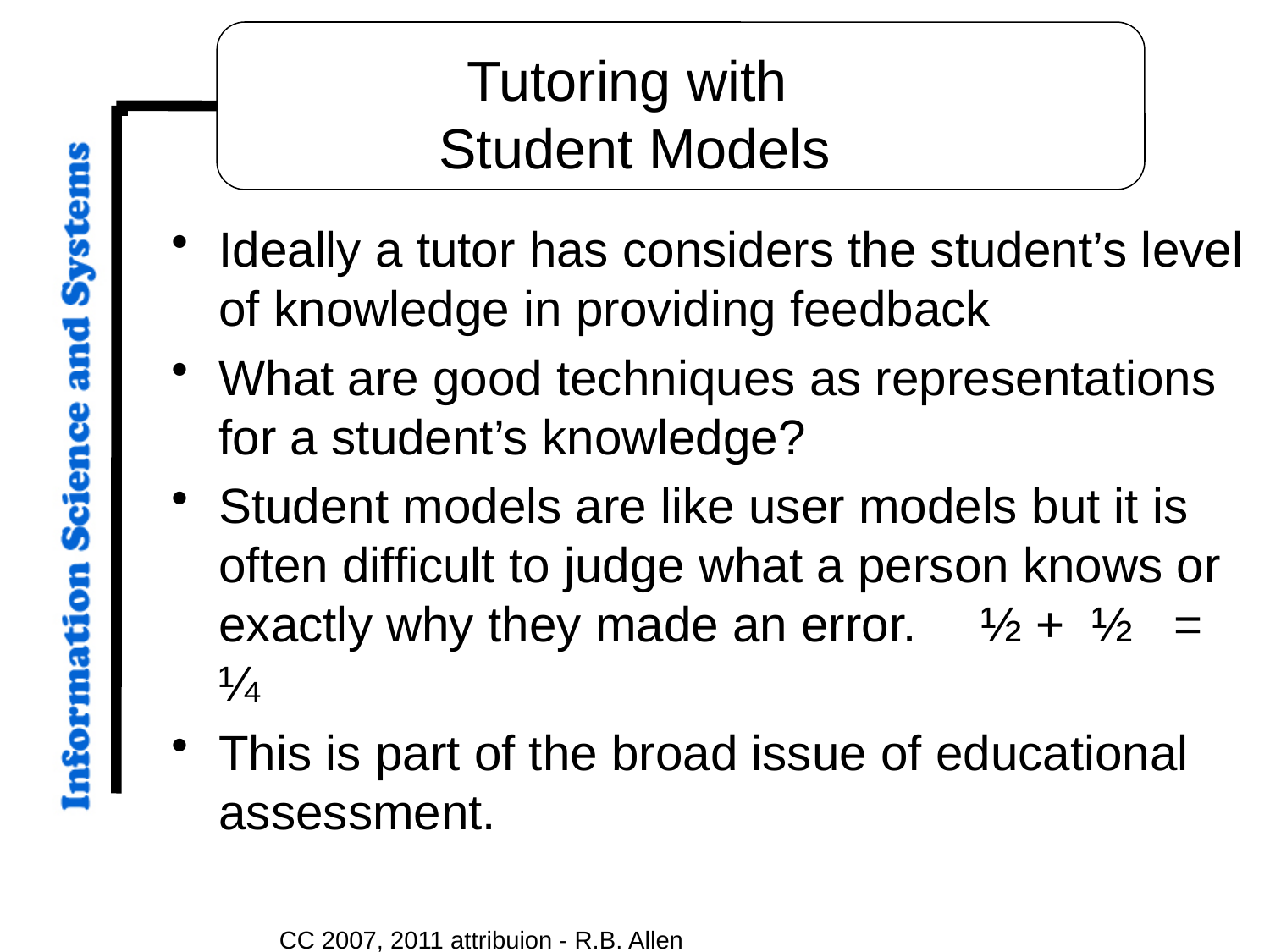

# Tutoring with Student Models
Ideally a tutor has considers the student’s level of knowledge in providing feedback
What are good techniques as representations for a student’s knowledge?
Student models are like user models but it is often difficult to judge what a person knows or exactly why they made an error.  	½ +  ½   = ¼
This is part of the broad issue of educational assessment.

CC 2007, 2011 attribuion - R.B. Allen